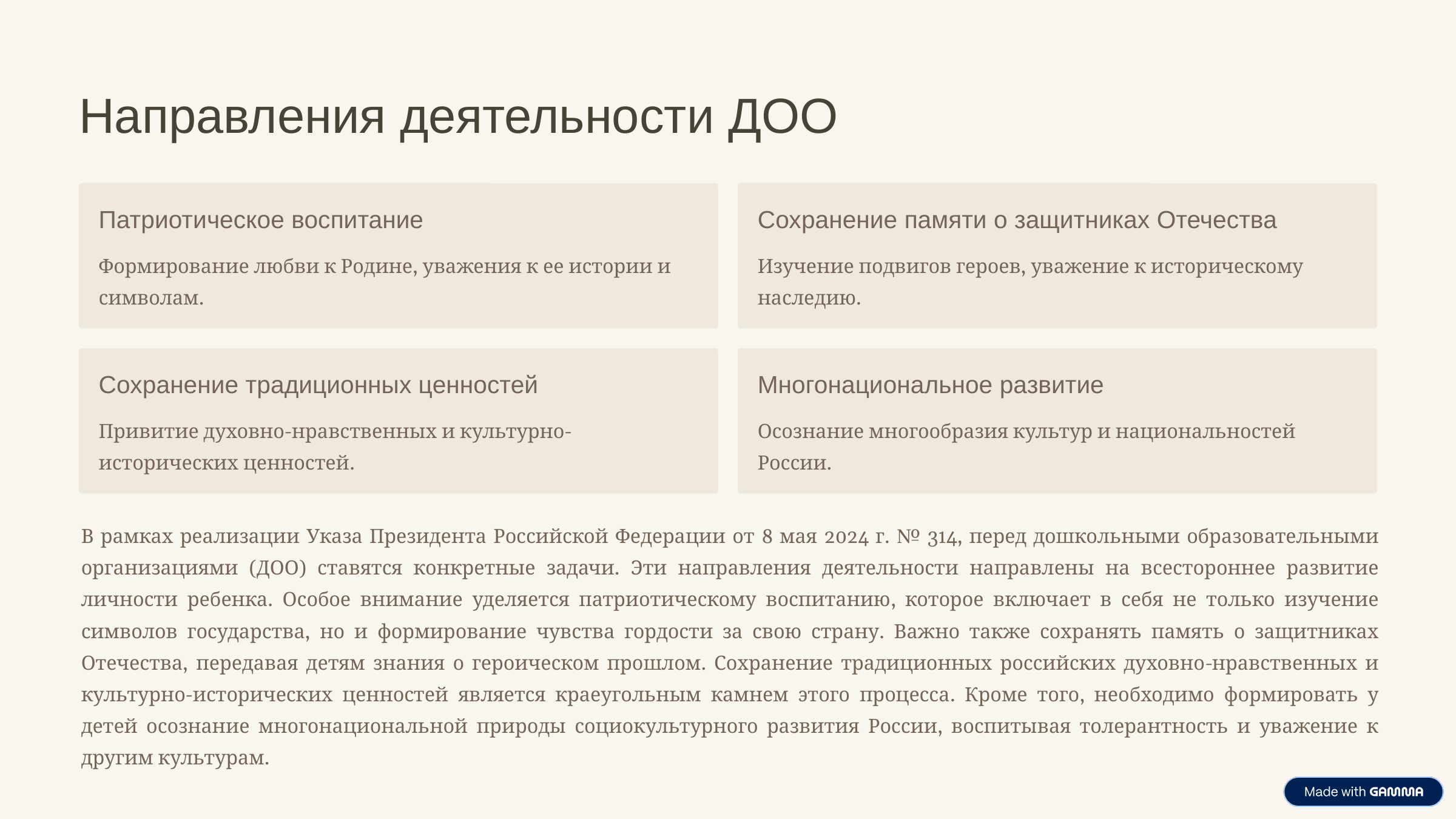

Направления деятельности ДОО

Патриотическое воспитание
Сохранение памяти о защитниках Отечества
Формирование любви к Родине, уважения к ее истории и символам.
Изучение подвигов героев, уважение к историческому наследию.

Сохранение традиционных ценностей
Многонациональное развитие
Привитие духовно-нравственных и культурно-исторических ценностей.
Осознание многообразия культур и национальностей России.
В рамках реализации Указа Президента Российской Федерации от 8 мая 2024 г. № 314, перед дошкольными образовательными организациями (ДОО) ставятся конкретные задачи. Эти направления деятельности направлены на всестороннее развитие личности ребенка. Особое внимание уделяется патриотическому воспитанию, которое включает в себя не только изучение символов государства, но и формирование чувства гордости за свою страну. Важно также сохранять память о защитниках Отечества, передавая детям знания о героическом прошлом. Сохранение традиционных российских духовно-нравственных и культурно-исторических ценностей является краеугольным камнем этого процесса. Кроме того, необходимо формировать у детей осознание многонациональной природы социокультурного развития России, воспитывая толерантность и уважение к другим культурам.